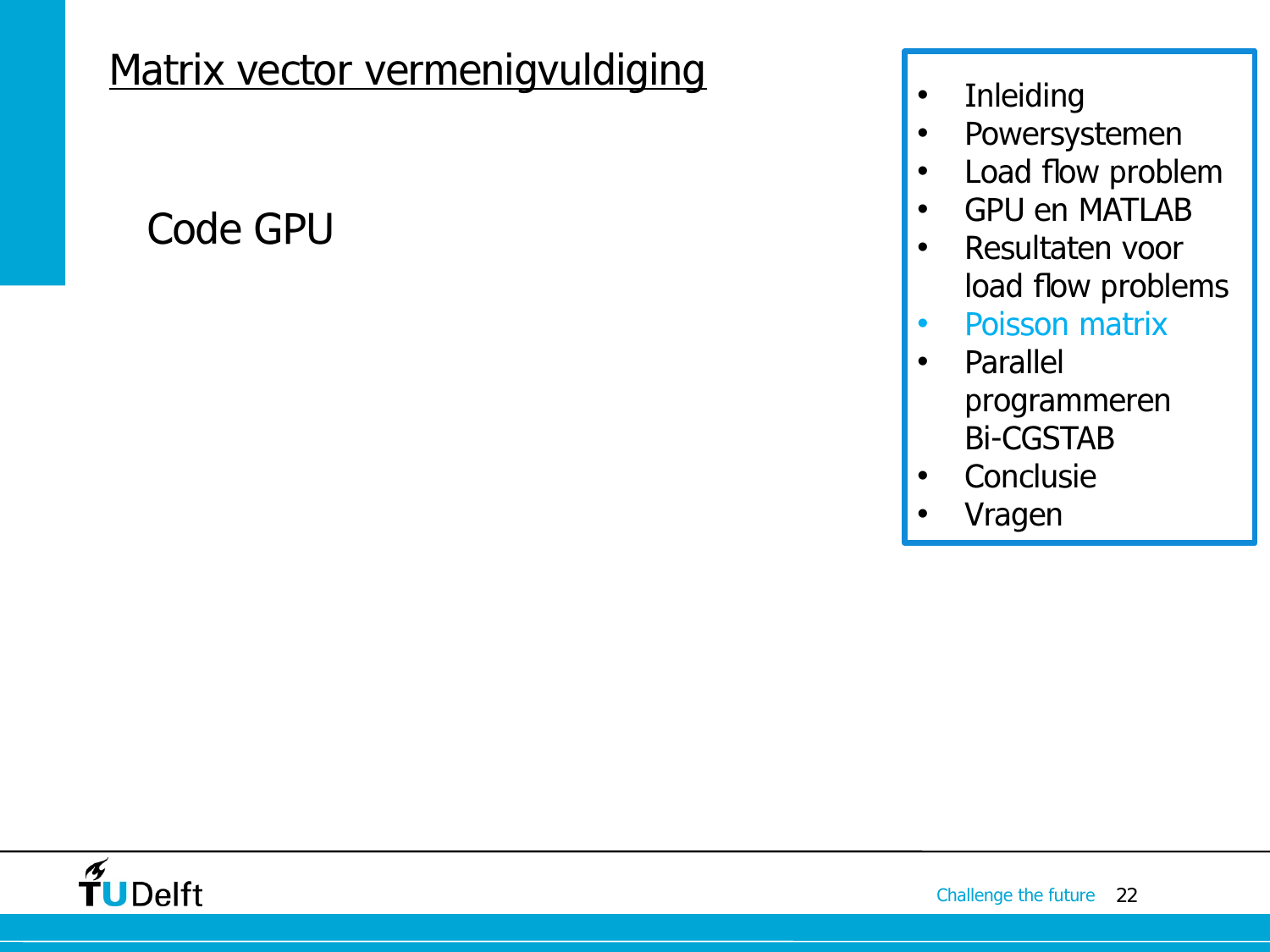

Matrix vector vermenigvuldiging

#
Inleiding
Powersystemen
Load flow problem
GPU en MATLAB
Resultaten voor
load flow problems
Poisson matrix
Parallel programmeren
Bi-CGSTAB
Conclusie
Vragen
Code GPU